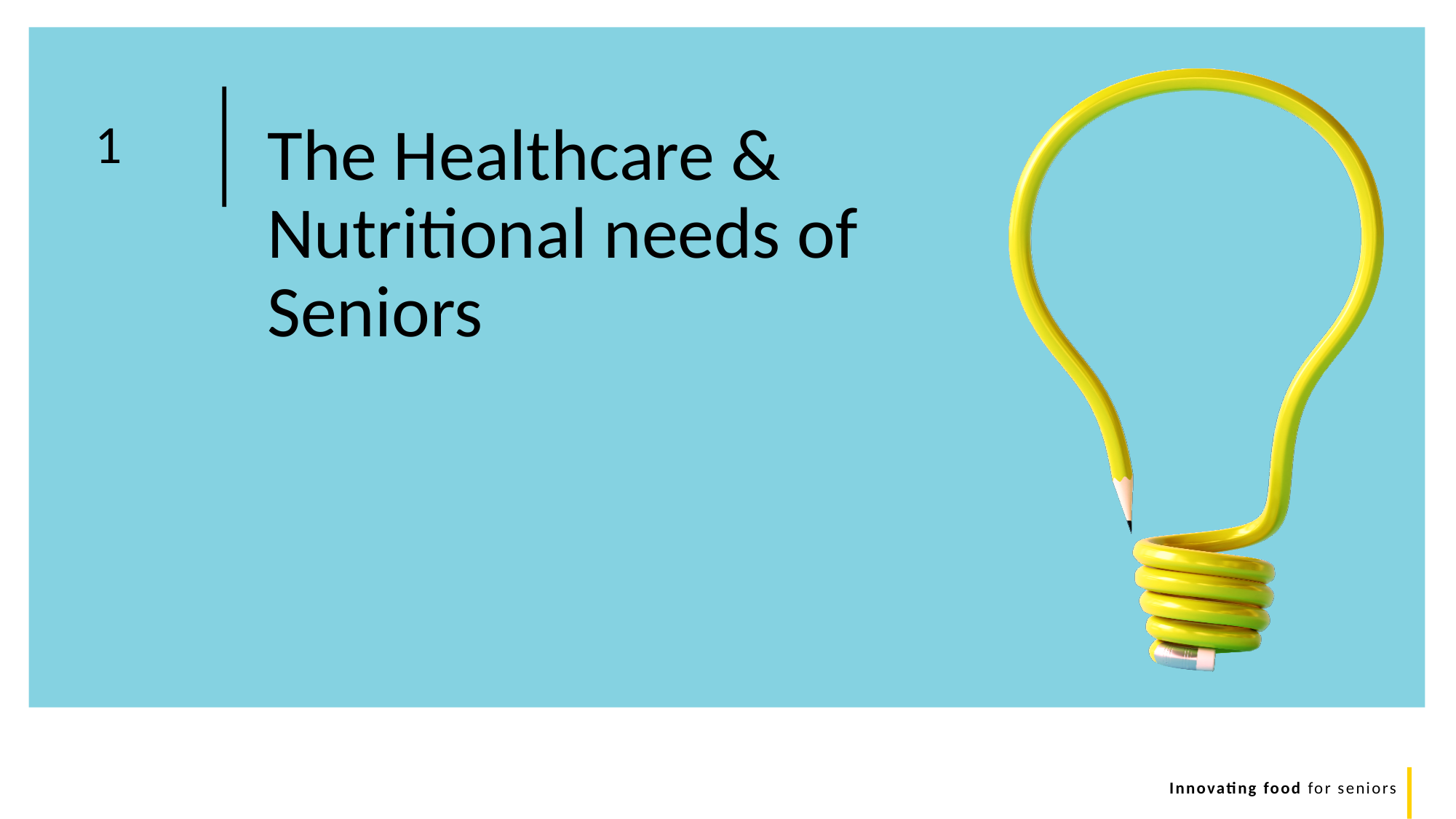

The Healthcare & Nutritional needs of Seniors

1